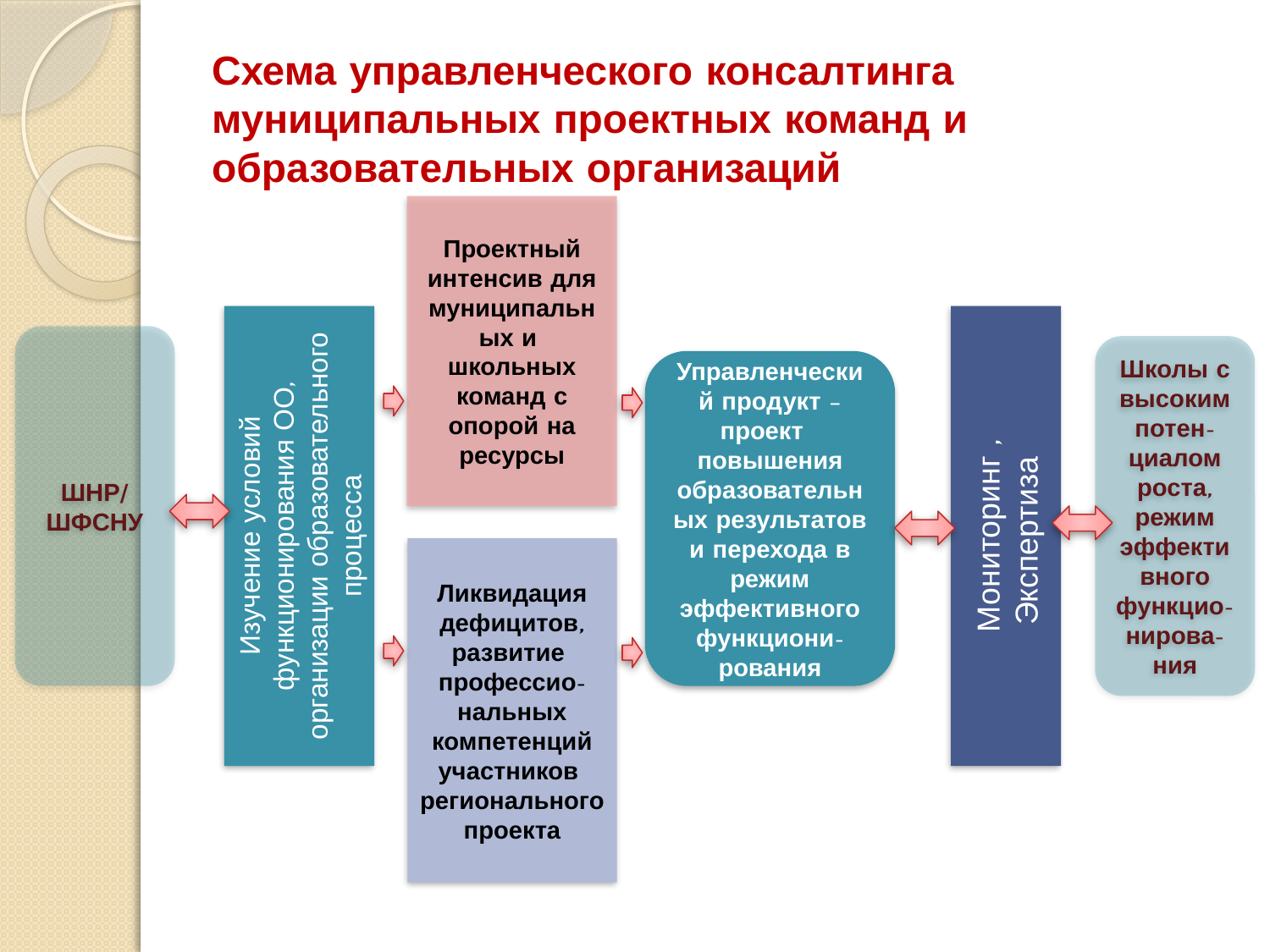

# Схема управленческого консалтинга муниципальных проектных команд и образовательных организаций
Проектный интенсив для муниципальных и  школьных команд с опорой на ресурсы

Изучение условий функционирования ОО, организации образовательного процесса
Мониторинг ,
Экспертиза
ШНР/
ШФСНУ
Школы с высоким потен-циалом роста, режим эффективного функцио-нирова-ния
Управленческий продукт – проект   повышения образовательных результатов и перехода в режим эффективного функциони-рования

Ликвидация дефицитов, развитие  профессио-нальных компетенций участников  регионального проекта